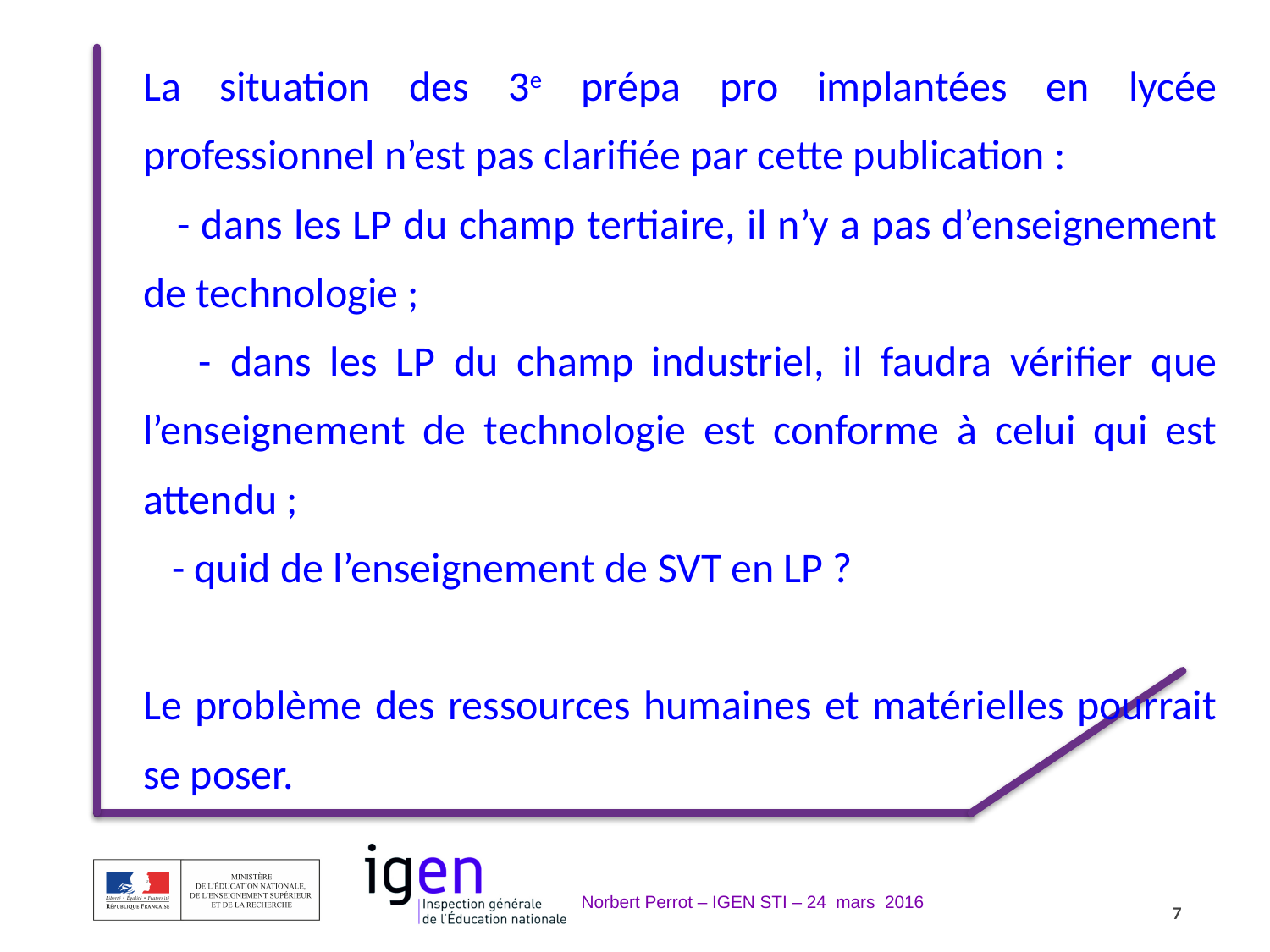

La situation des 3e prépa pro implantées en lycée professionnel n’est pas clarifiée par cette publication :
   - dans les LP du champ tertiaire, il n’y a pas d’enseignement de technologie ;
   - dans les LP du champ industriel, il faudra vérifier que l’enseignement de technologie est conforme à celui qui est attendu ;
   - quid de l’enseignement de SVT en LP ?

Le problème des ressources humaines et matérielles pourrait se poser.